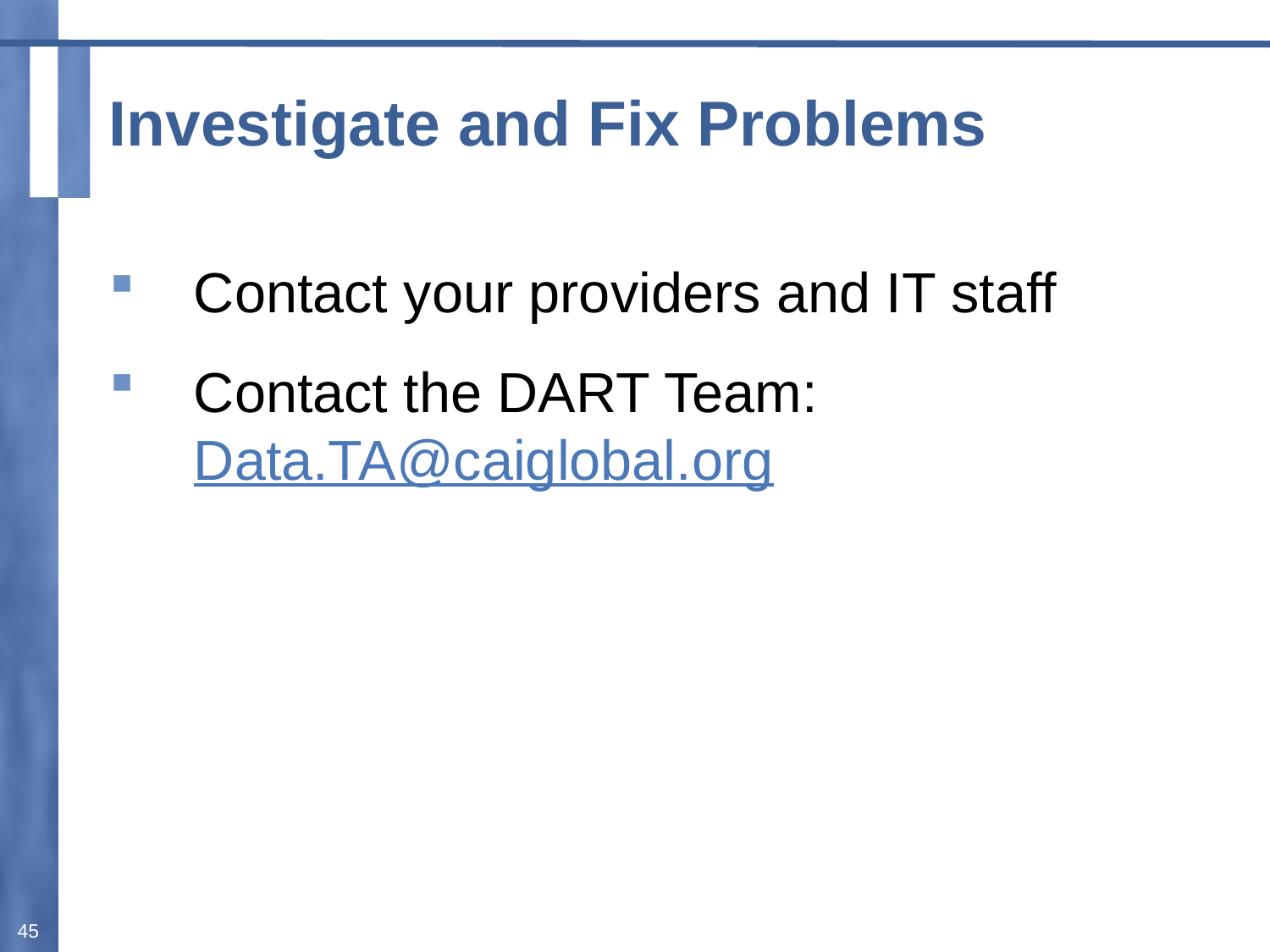

# Investigate and Fix Problems

Contact your providers and IT staff
Contact the DART Team: Data.TA@caiglobal.org

45